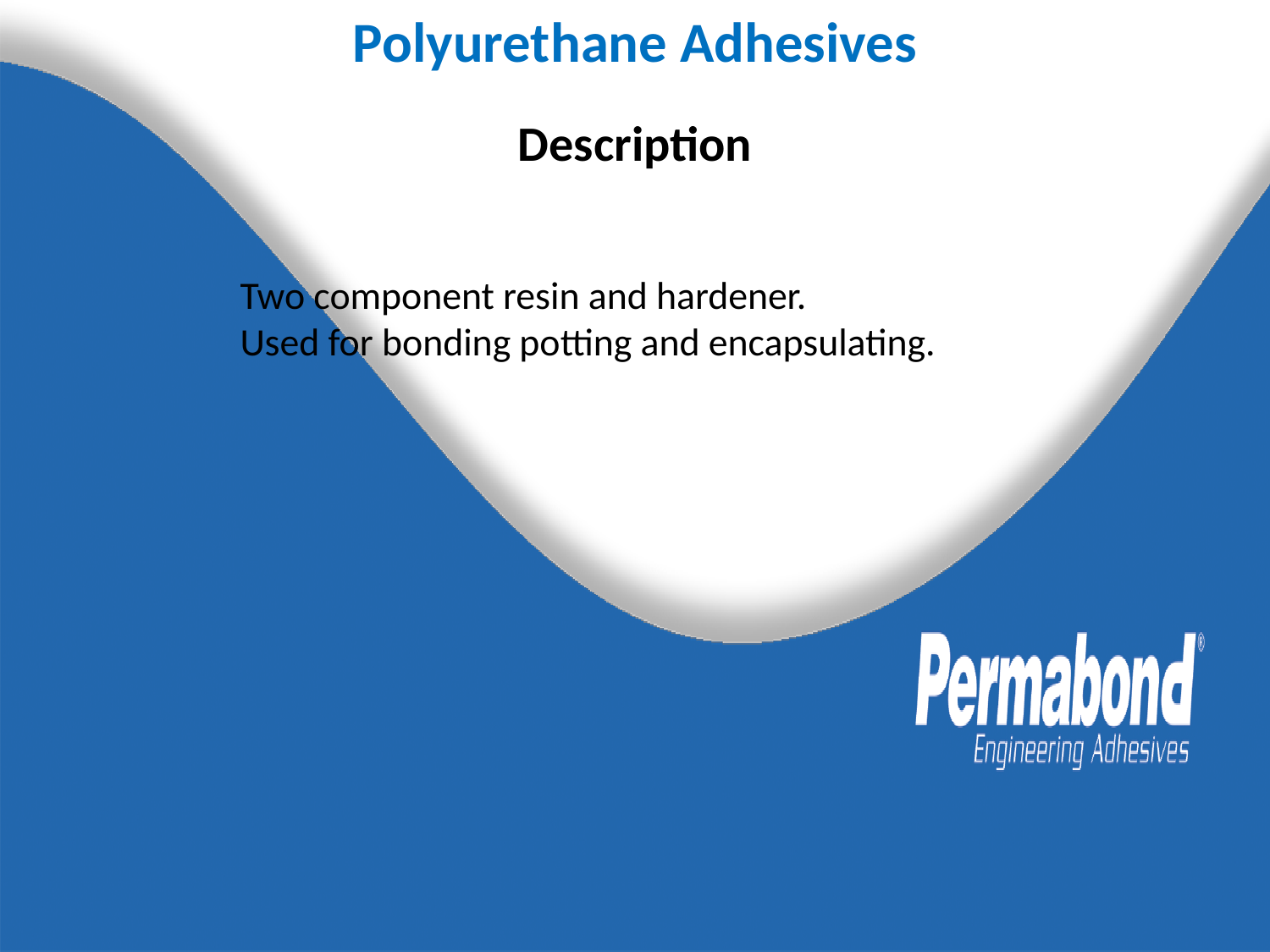

Polyurethane Adhesives
Description
Two component resin and hardener.
Used for bonding potting and encapsulating.